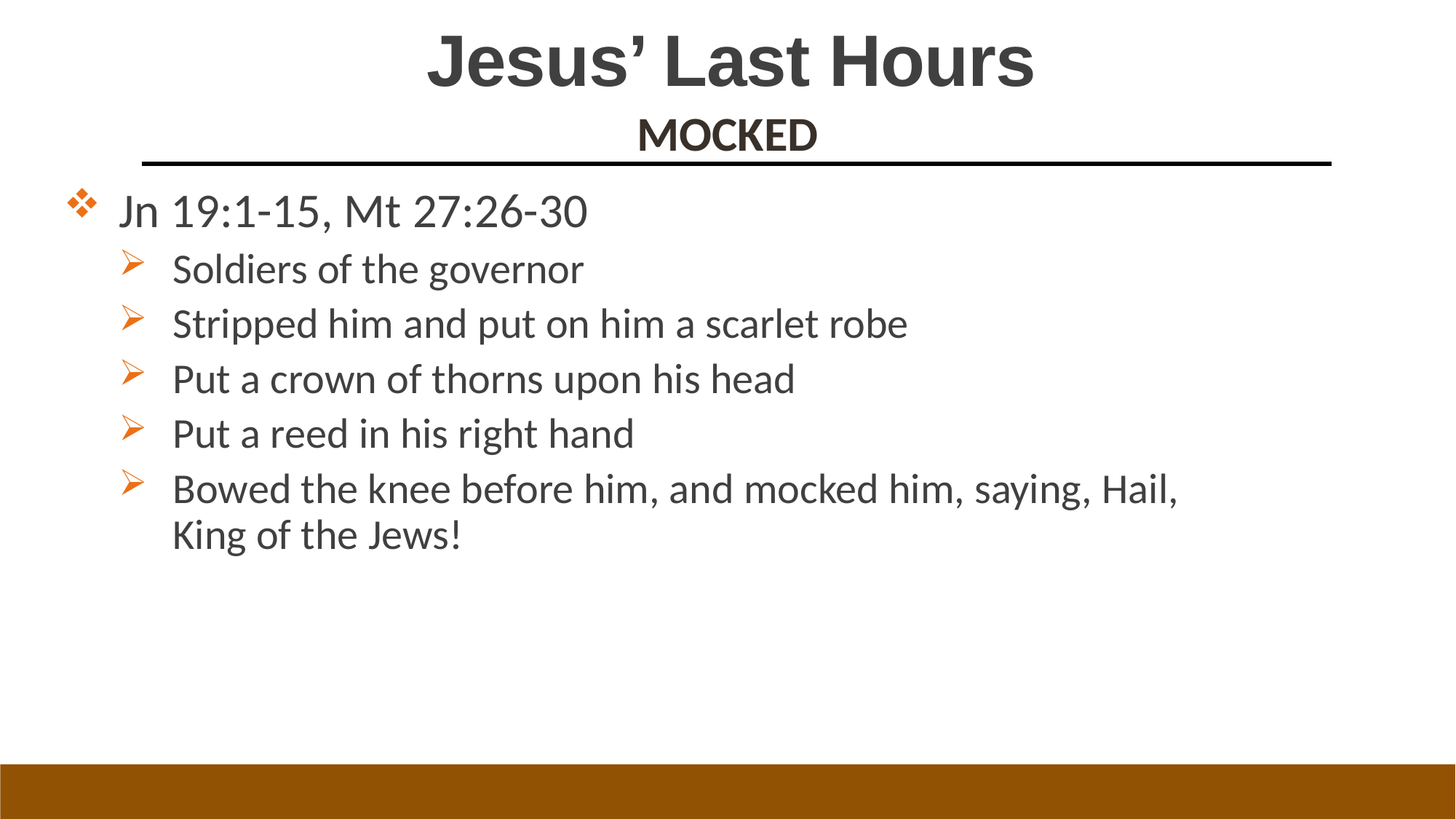

# Jesus’ Last Hours
mocked
Jn 19:1-15, Mt 27:26-30
Soldiers of the governor
Stripped him and put on him a scarlet robe
Put a crown of thorns upon his head
Put a reed in his right hand
Bowed the knee before him, and mocked him, saying, Hail,                 King of the Jews!